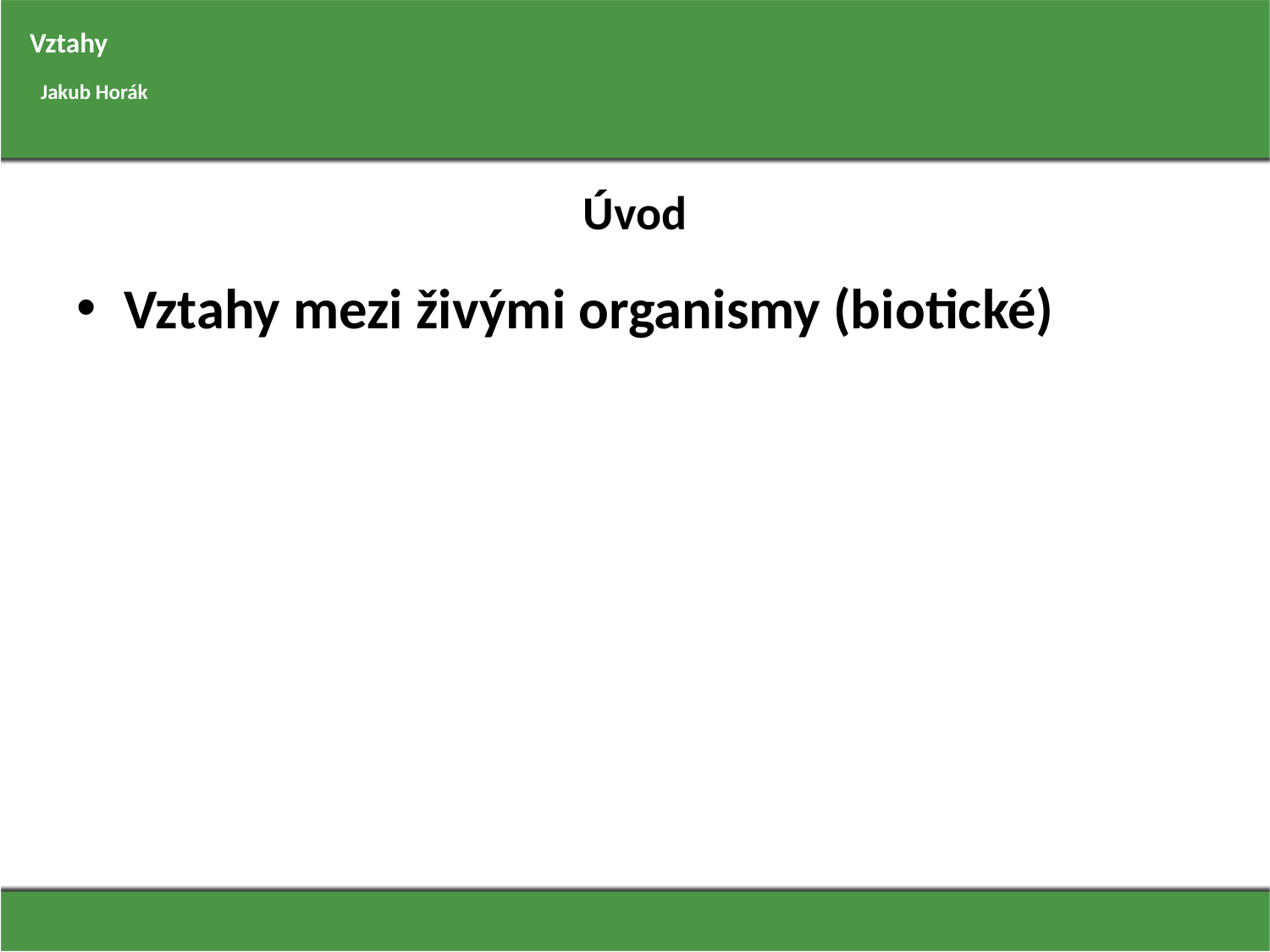

Vztahy
Jakub Horák
# Úvod
Vztahy mezi živými organismy (biotické)